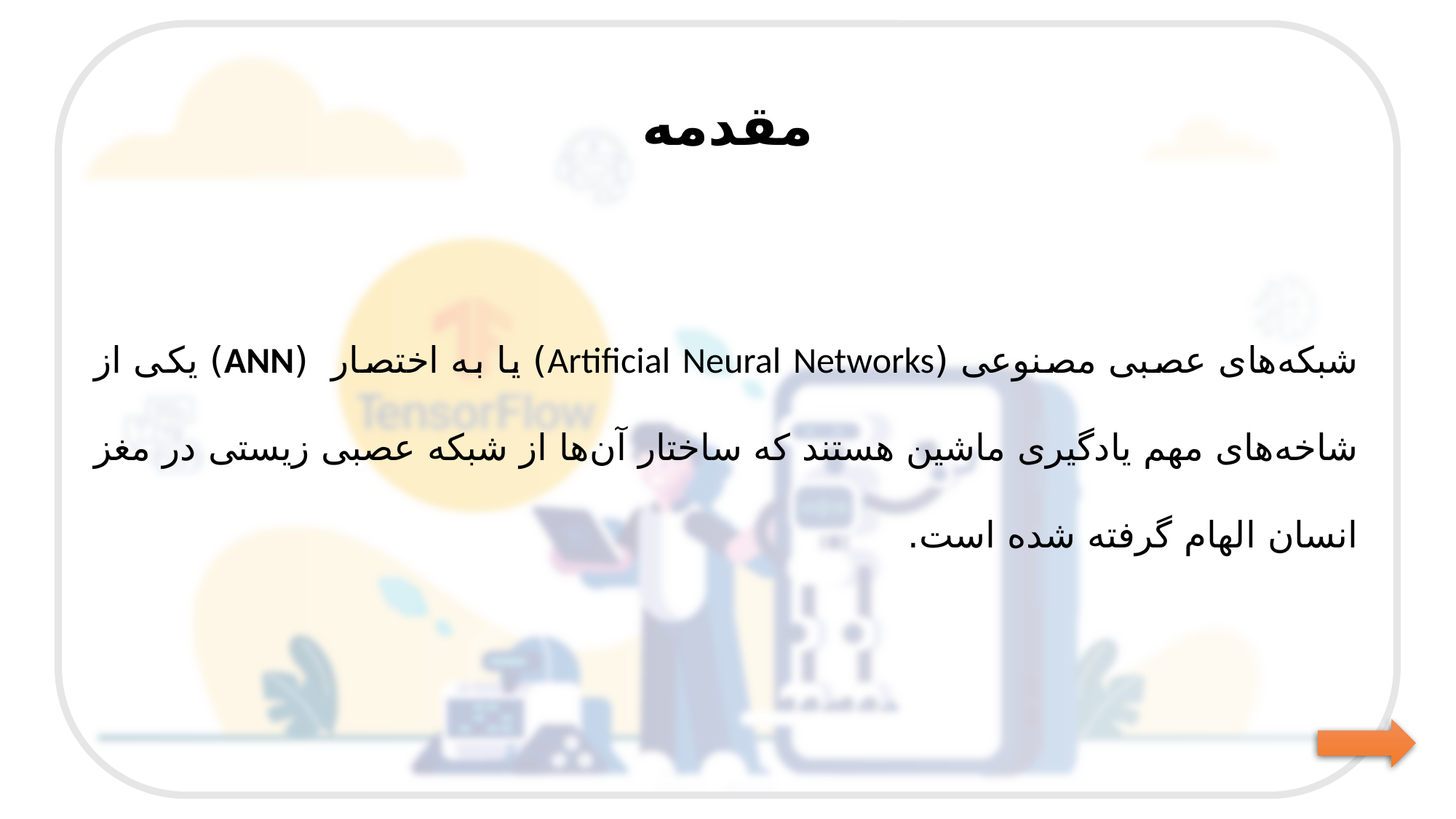

مقدمه
شبکه‌های عصبی مصنوعی (Artificial Neural Networks) یا به اختصار  (ANN) یکی از شاخه‌های مهم یادگیری ماشین هستند که ساختار آن‌ها از شبکه عصبی زیستی در مغز انسان الهام گرفته شده است.